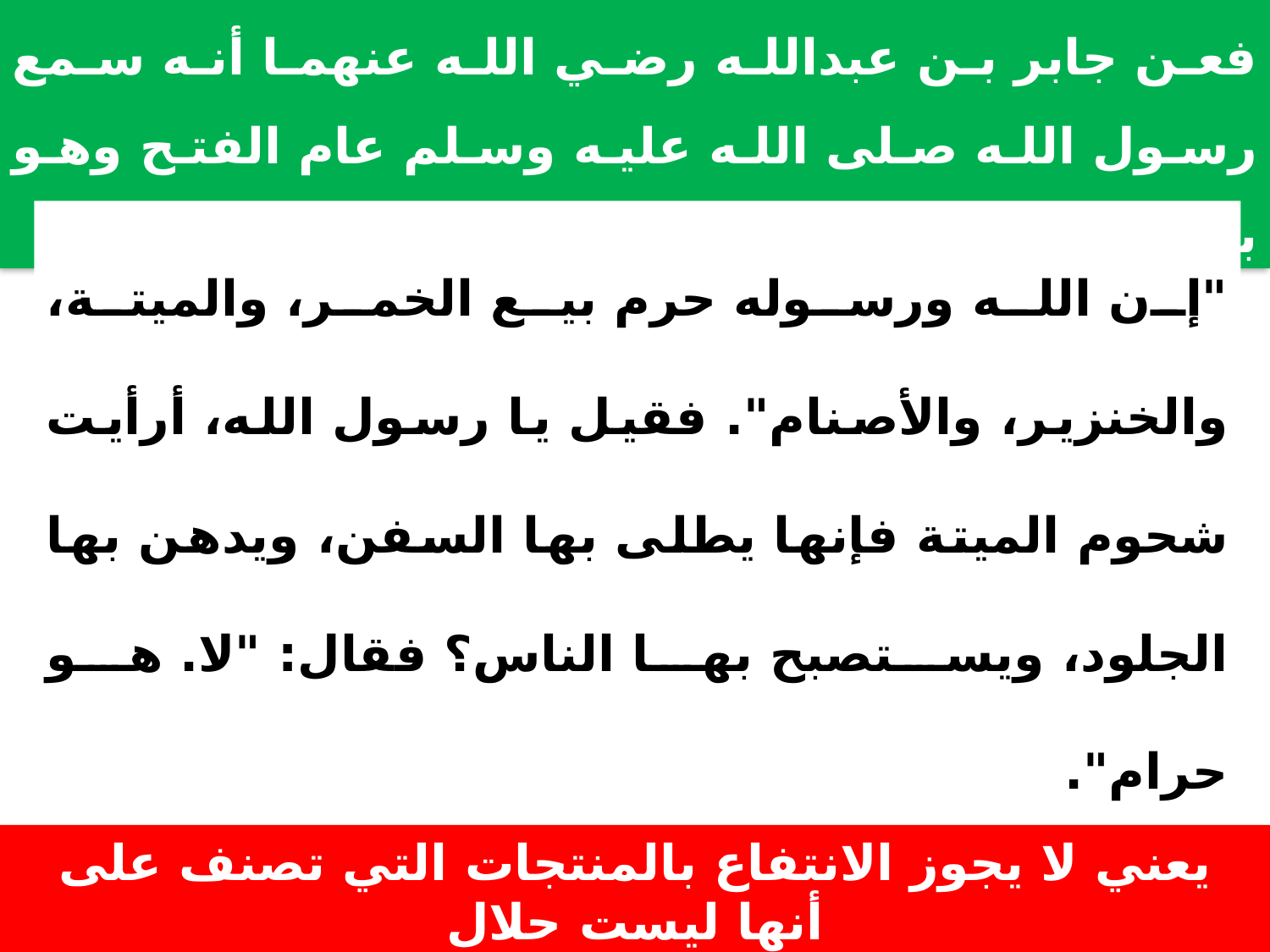

فعن جابر بن عبدالله رضي الله عنهما أنه سمع رسول الله صلى الله عليه وسلم عام الفتح وهو بمكة يقول:
"إن الله ورسوله حرم بيع الخمر، والميتة، والخنزير، والأصنام". فقيل يا رسول الله، أرأيت شحوم الميتة فإنها يطلى بها السفن، ويدهن بها الجلود، ويستصبح بها الناس؟ فقال: "لا. هو حرام".
يعني لا يجوز الانتفاع بالمنتجات التي تصنف على أنها ليست حلال